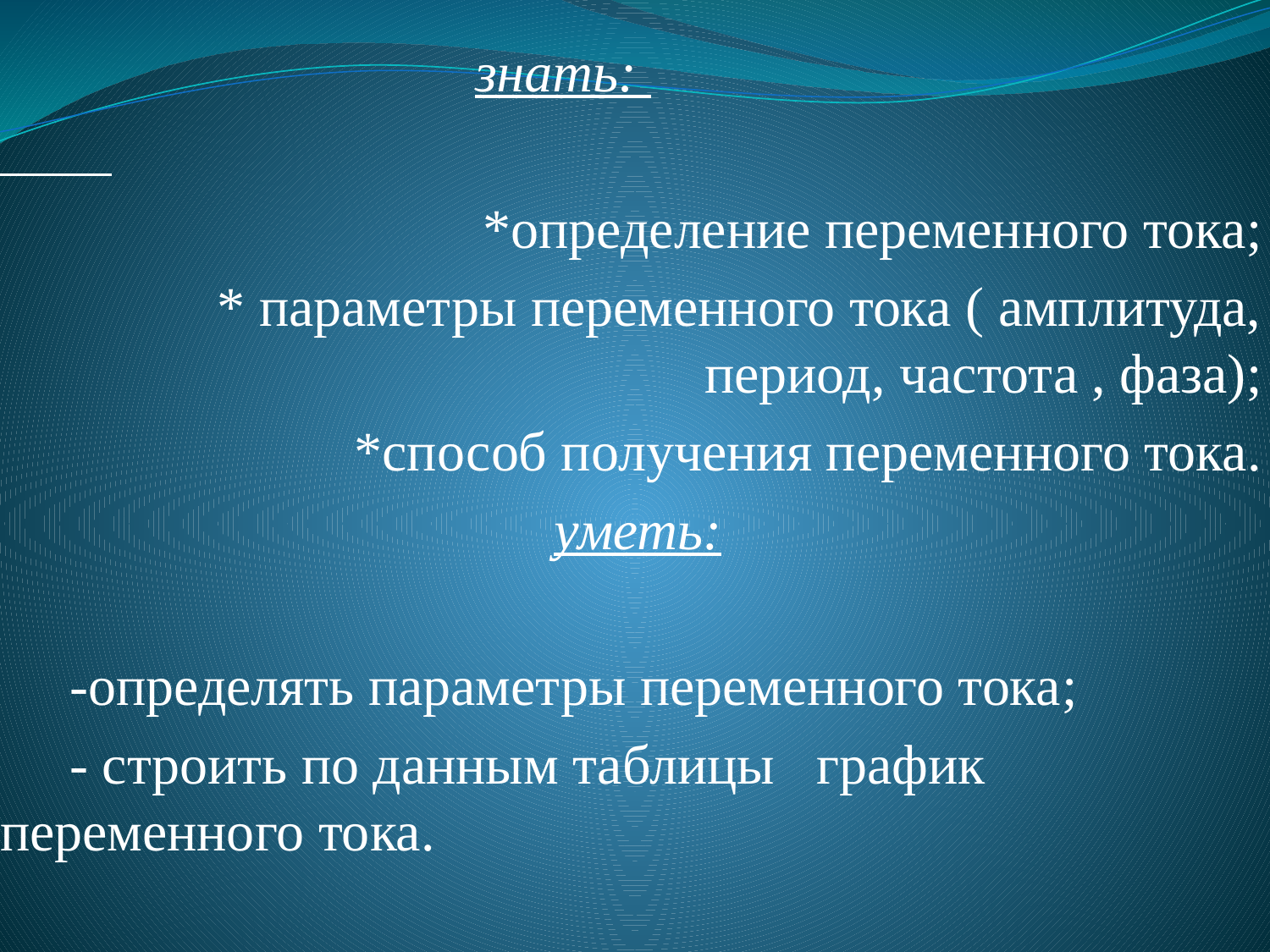

знать:

*определение переменного тока;
      * параметры переменного тока ( амплитуда, период, частота , фаза);
*способ получения переменного тока.
 уметь:

     -определять параметры переменного тока;
     - строить по данным таблицы   график  переменного тока.